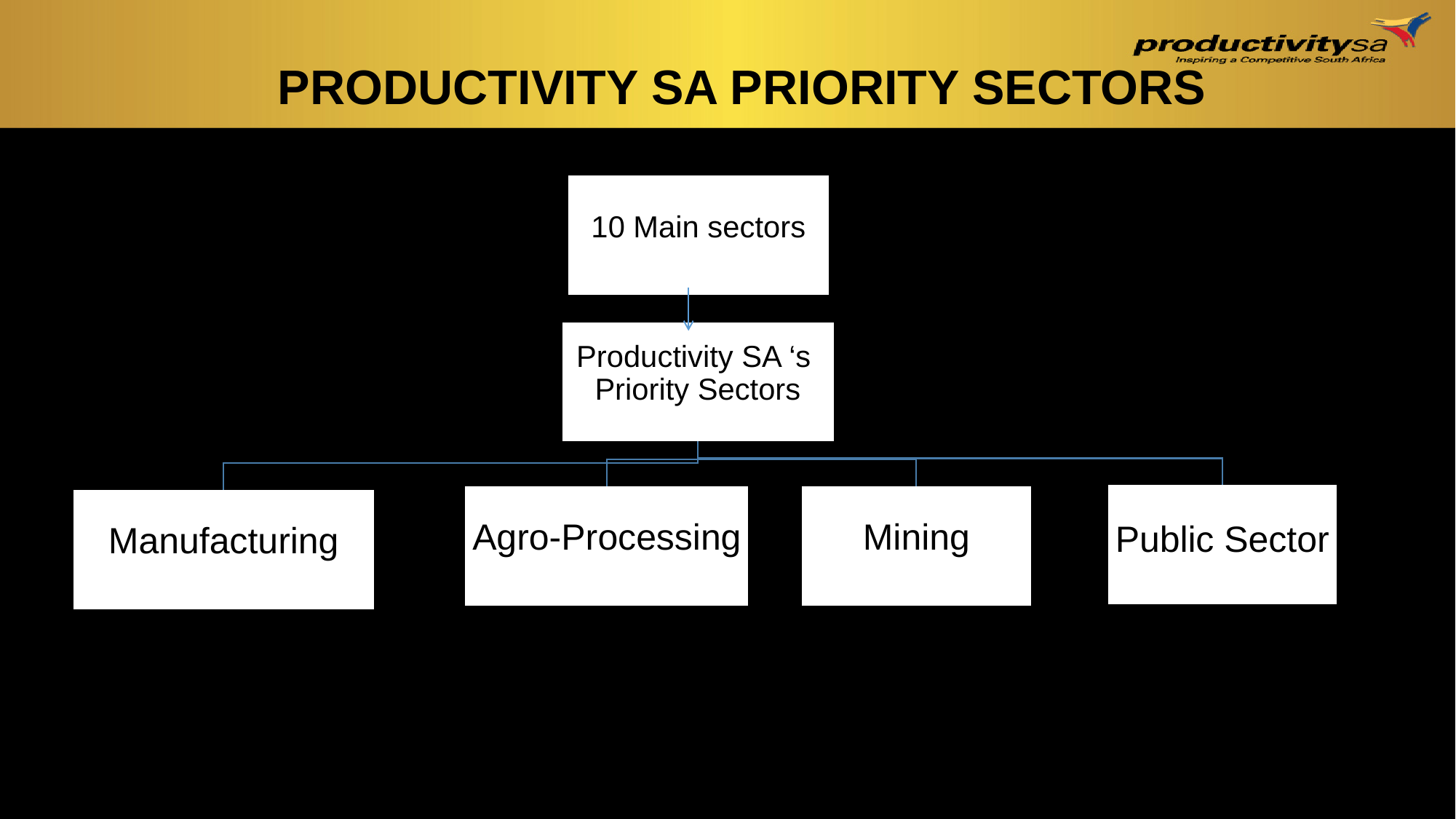

# Productivity SA Priority Sectors
Productivity SA ‘s  Priority Sectors

Manufacturing

Agro-Processing

Mining

Public Sector

10 Main sectors